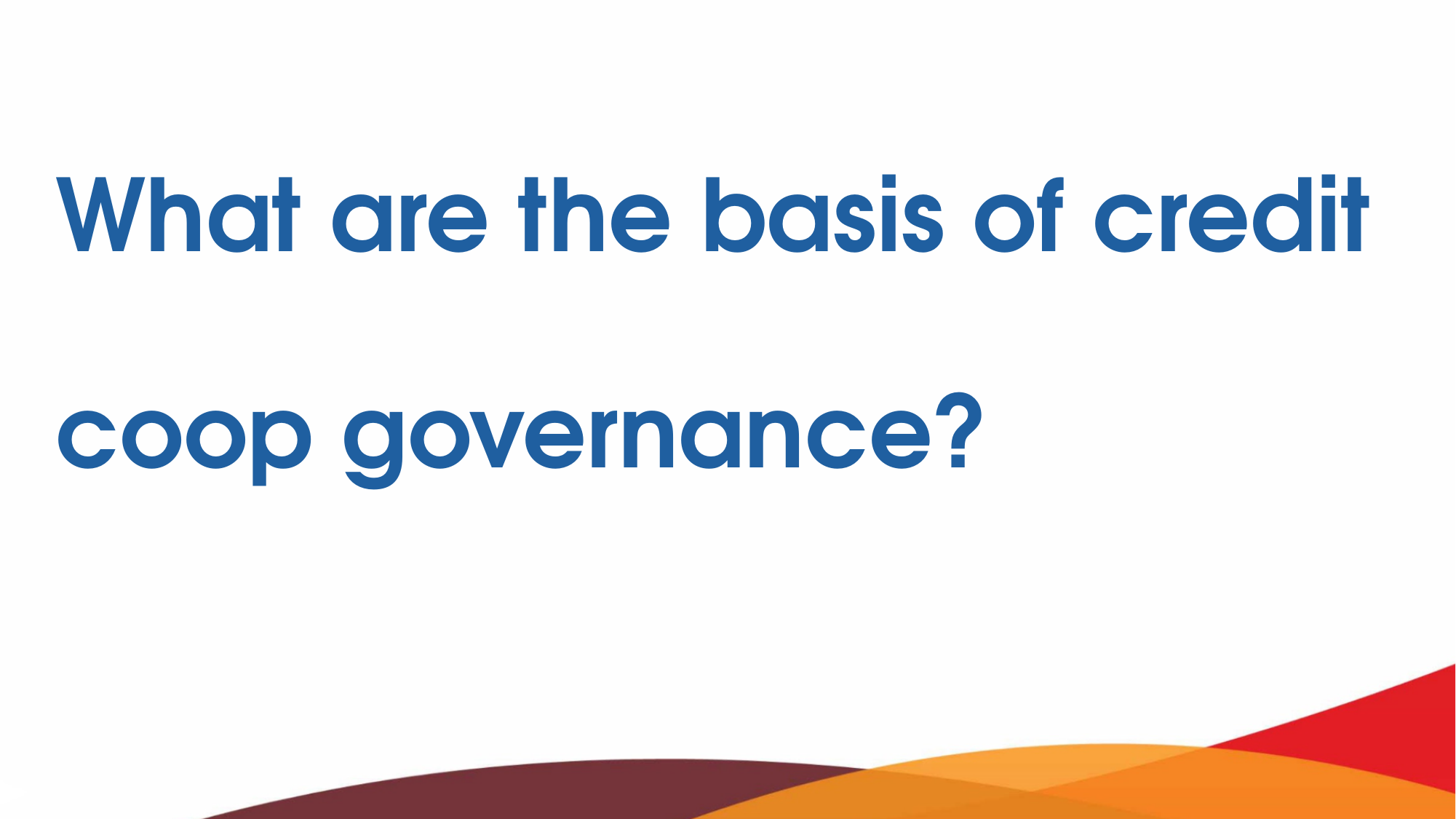

What are the basis of credit
coop governance?